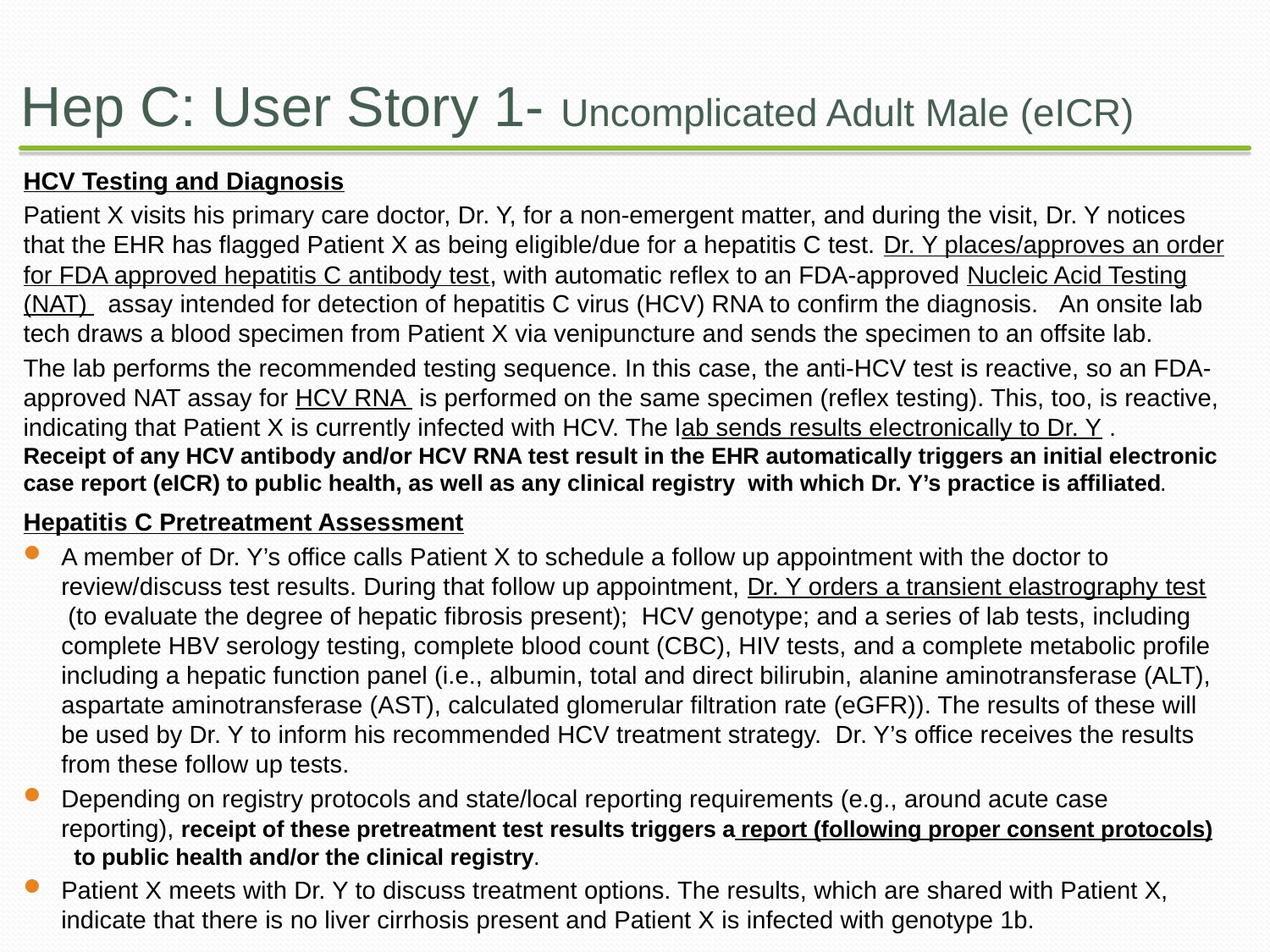

# Hep C: User Story 1- Uncomplicated Adult Male (eICR)
HCV Testing and Diagnosis
Patient X visits his primary care doctor, Dr. Y, for a non-emergent matter, and during the visit, Dr. Y notices that the EHR has flagged Patient X as being eligible/due for a hepatitis C test. Dr. Y places/approves an order for FDA approved hepatitis C antibody test, with automatic reflex to an FDA-approved Nucleic Acid Testing (NAT)   assay intended for detection of hepatitis C virus (HCV) RNA to confirm the diagnosis.   An onsite lab tech draws a blood specimen from Patient X via venipuncture and sends the specimen to an offsite lab.
The lab performs the recommended testing sequence. In this case, the anti-HCV test is reactive, so an FDA-approved NAT assay for HCV RNA  is performed on the same specimen (reflex testing). This, too, is reactive, indicating that Patient X is currently infected with HCV. The lab sends results electronically to Dr. Y .
Receipt of any HCV antibody and/or HCV RNA test result in the EHR automatically triggers an initial electronic case report (eICR) to public health, as well as any clinical registry  with which Dr. Y’s practice is affiliated.
Hepatitis C Pretreatment Assessment
A member of Dr. Y’s office calls Patient X to schedule a follow up appointment with the doctor to review/discuss test results. During that follow up appointment, Dr. Y orders a transient elastrography test  (to evaluate the degree of hepatic fibrosis present);  HCV genotype; and a series of lab tests, including complete HBV serology testing, complete blood count (CBC), HIV tests, and a complete metabolic profile including a hepatic function panel (i.e., albumin, total and direct bilirubin, alanine aminotransferase (ALT), aspartate aminotransferase (AST), calculated glomerular filtration rate (eGFR)). The results of these will be used by Dr. Y to inform his recommended HCV treatment strategy.  Dr. Y’s office receives the results from these follow up tests.
Depending on registry protocols and state/local reporting requirements (e.g., around acute case reporting), receipt of these pretreatment test results triggers a report (following proper consent protocols)   to public health and/or the clinical registry.
Patient X meets with Dr. Y to discuss treatment options. The results, which are shared with Patient X, indicate that there is no liver cirrhosis present and Patient X is infected with genotype 1b.